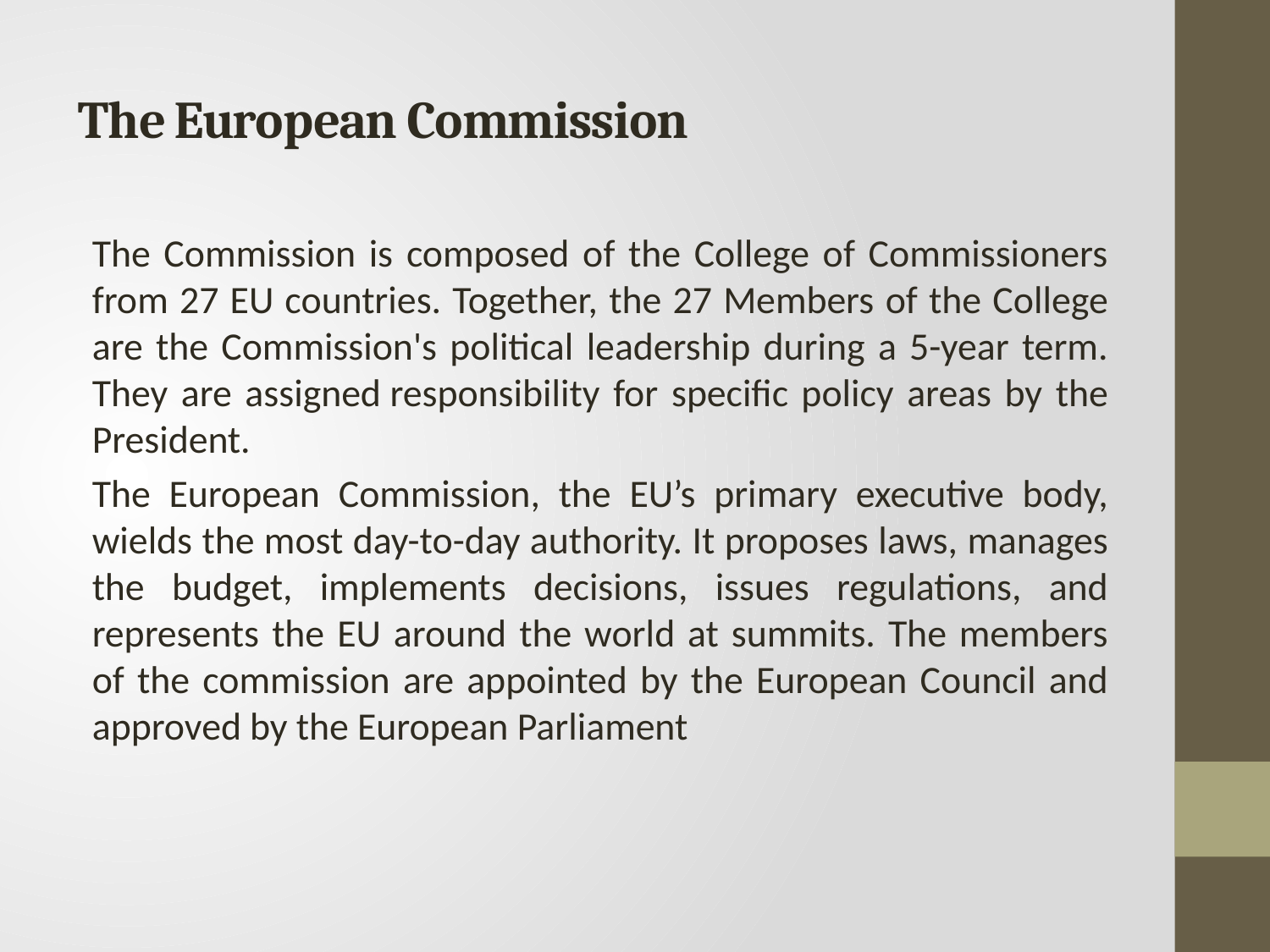

# The European Commission
The Commission is composed of the College of Commissioners from 27 EU countries. Together, the 27 Members of the College are the Commission's political leadership during a 5-year term. They are assigned responsibility for specific policy areas by the President.
The European Commission, the EU’s primary executive body, wields the most day-to-day authority. It proposes laws, manages the budget, implements decisions, issues regulations, and represents the EU around the world at summits. The members of the commission are appointed by the European Council and approved by the European Parliament